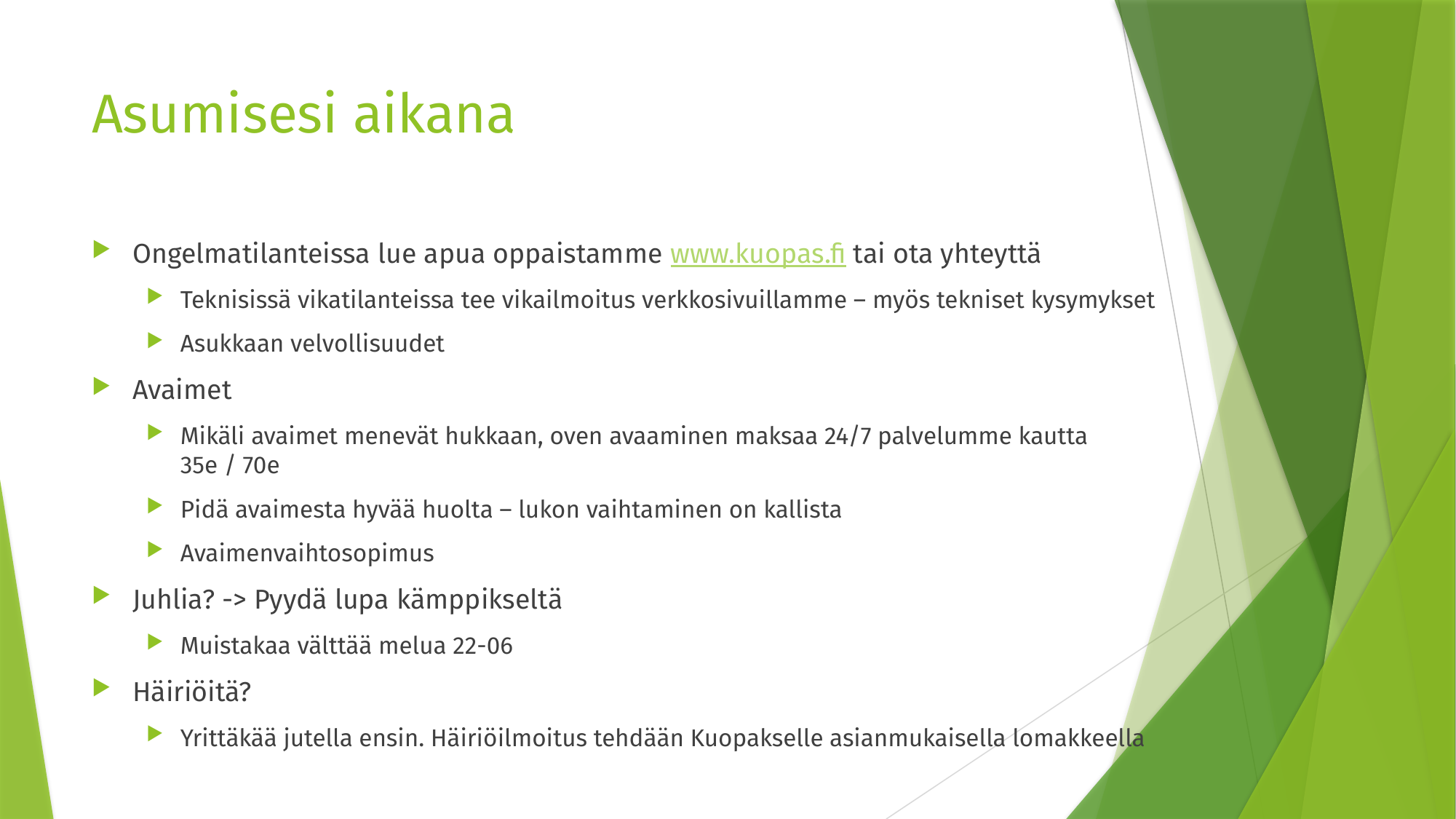

# Asumisesi aikana
Ongelmatilanteissa lue apua oppaistamme www.kuopas.fi tai ota yhteyttä
Teknisissä vikatilanteissa tee vikailmoitus verkkosivuillamme – myös tekniset kysymykset
Asukkaan velvollisuudet
Avaimet
Mikäli avaimet menevät hukkaan, oven avaaminen maksaa 24/7 palvelumme kautta
35e / 70e
Pidä avaimesta hyvää huolta – lukon vaihtaminen on kallista
Avaimenvaihtosopimus
Juhlia? -> Pyydä lupa kämppikseltä
Muistakaa välttää melua 22-06
Häiriöitä?
Yrittäkää jutella ensin. Häiriöilmoitus tehdään Kuopakselle asianmukaisella lomakkeella